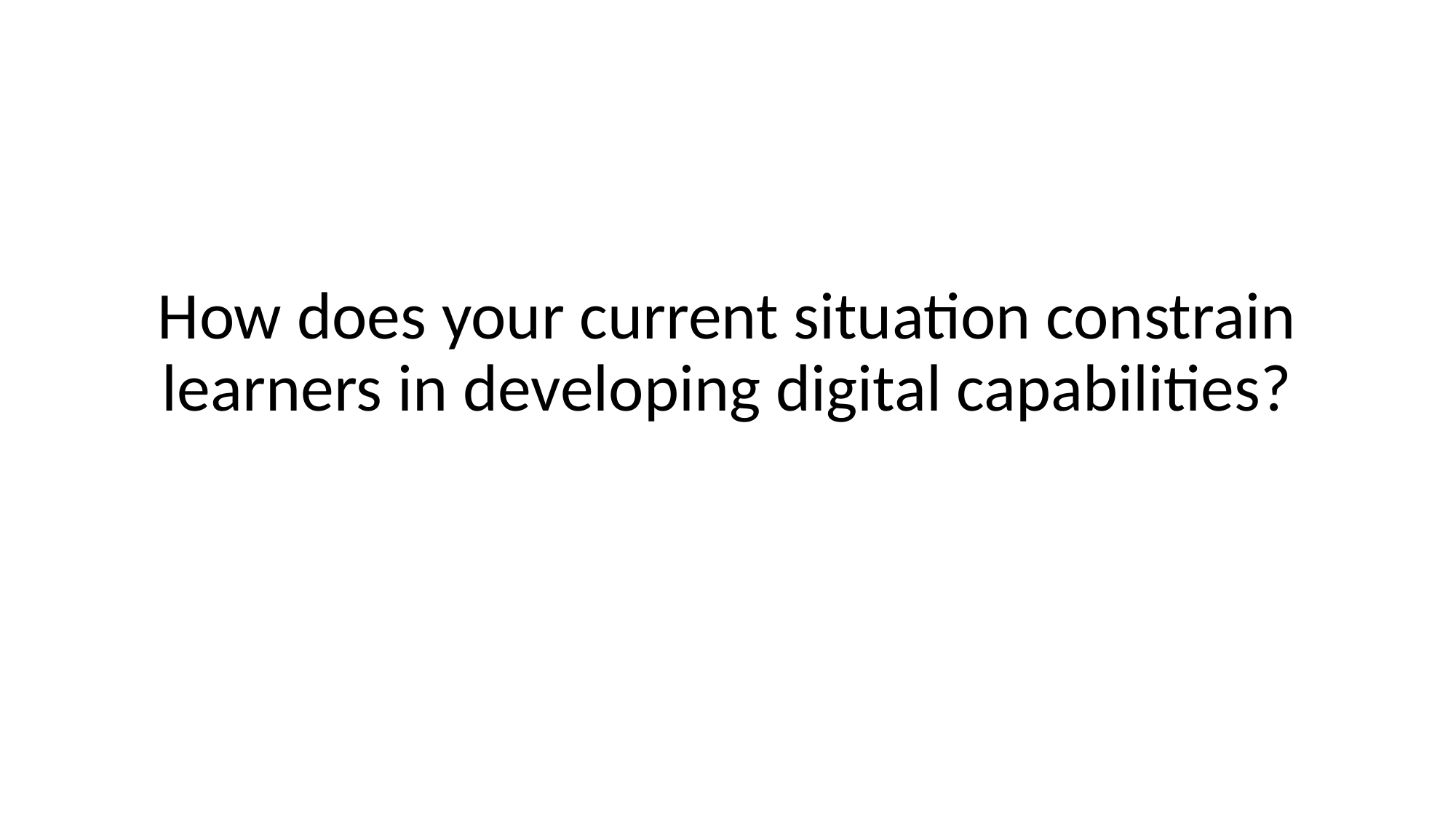

How does your current situation constrain learners in developing digital capabilities?